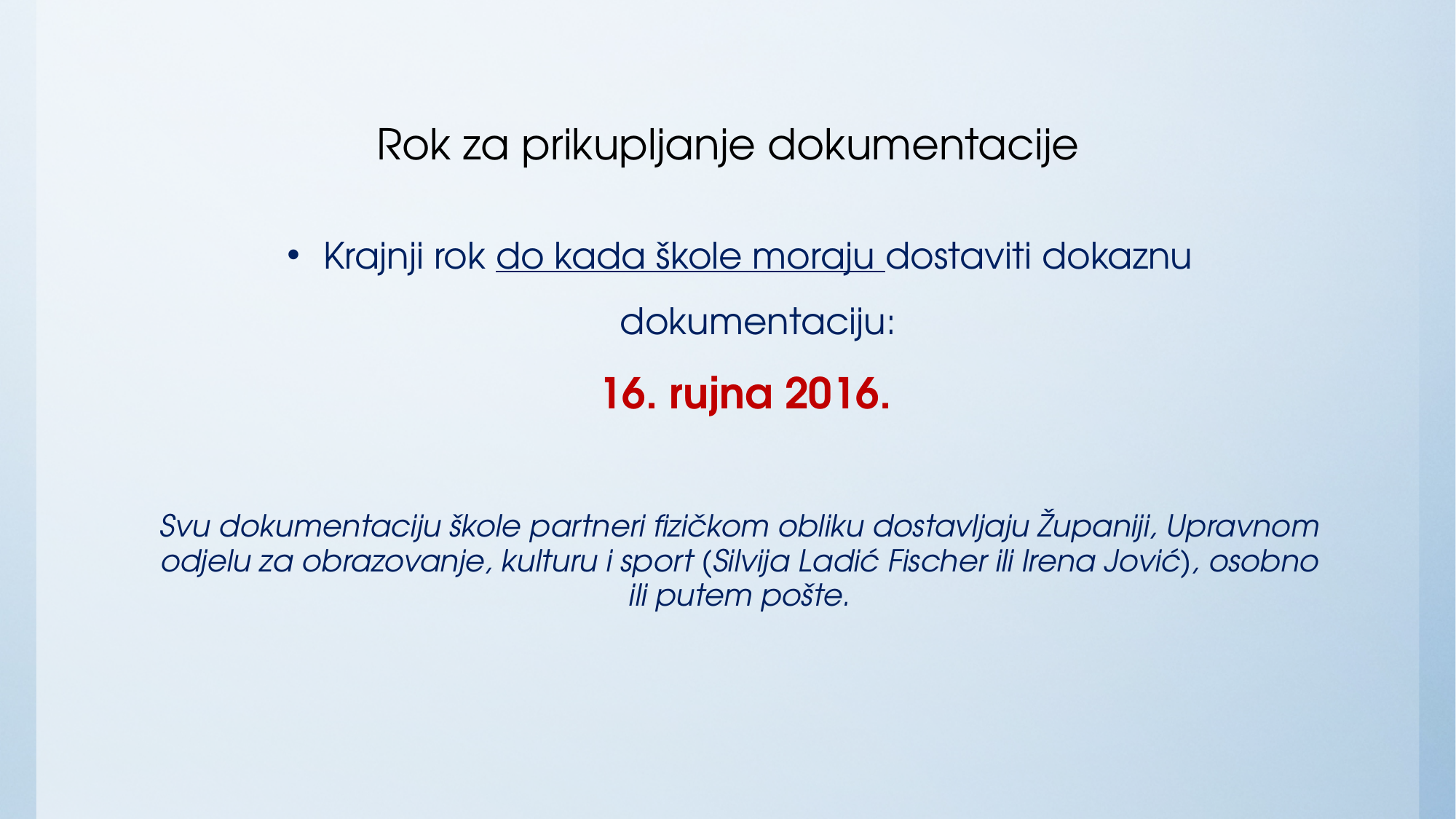

# Rok za prikupljanje dokumentacije
Krajnji rok do kada škole moraju dostaviti dokaznu dokumentaciju:
 16. rujna 2016.

Svu dokumentaciju škole partneri fizičkom obliku dostavljaju Županiji, Upravnom odjelu za obrazovanje, kulturu i sport (Silvija Ladić Fischer ili Irena Jović), osobno ili putem pošte.